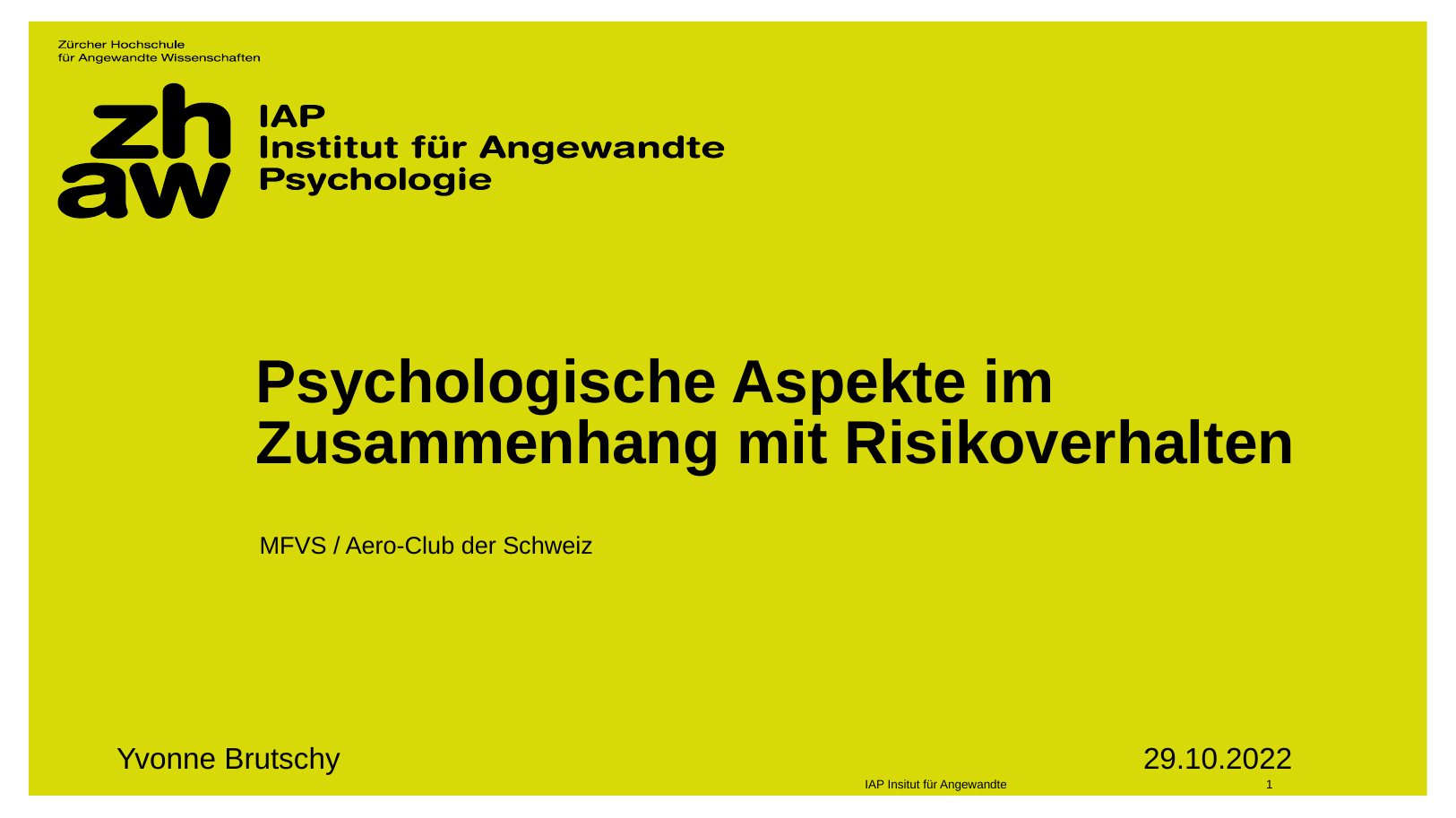

# Psychologische Aspekte im Zusammenhang mit Risikoverhalten
MFVS / Aero-Club der Schweiz

29.10.2022
Yvonne Brutschy
IAP Insitut für Angewandte
1